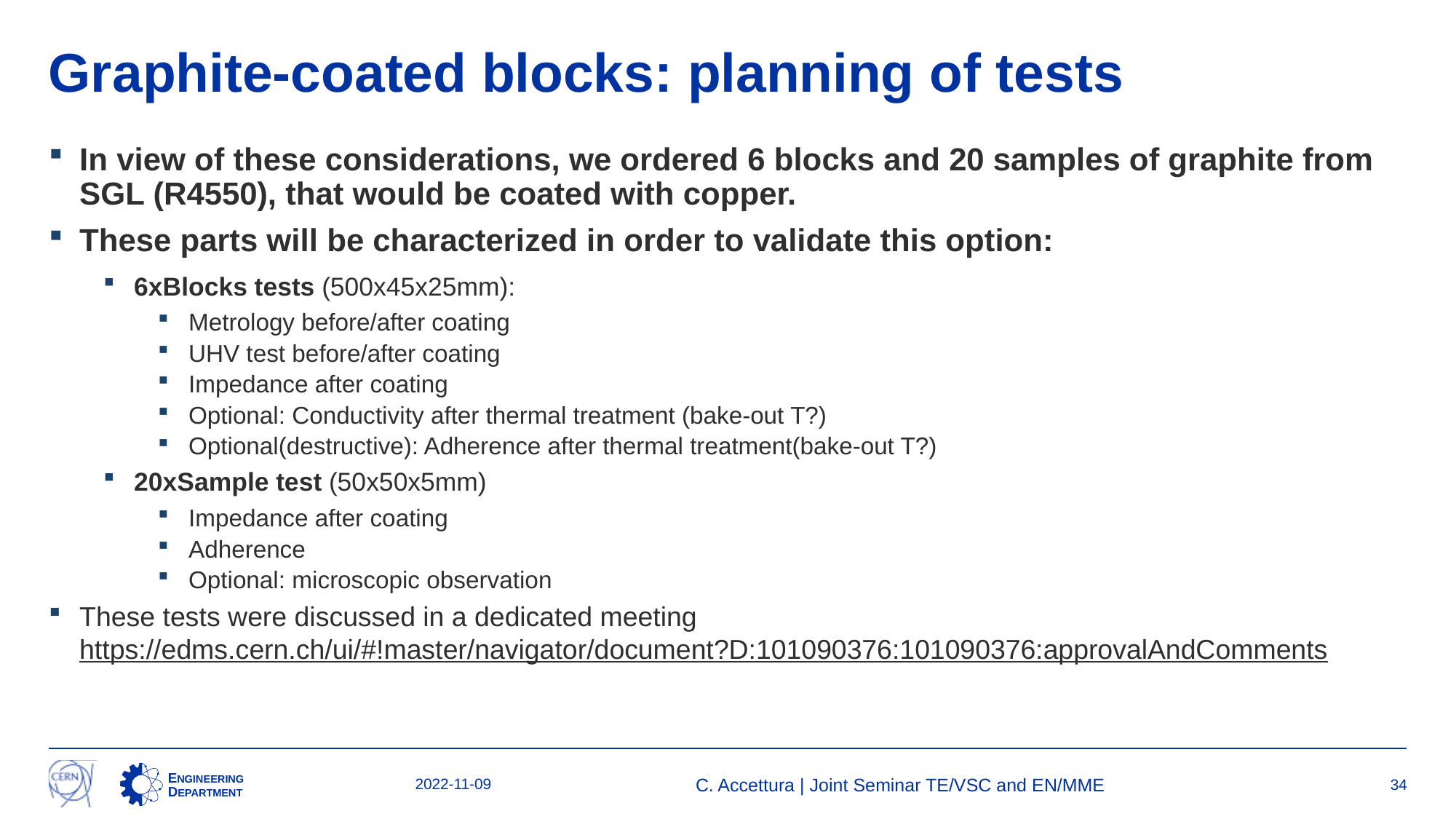

# Graphite-coated blocks: planning of tests
In view of these considerations, we ordered 6 blocks and 20 samples of graphite from SGL (R4550), that would be coated with copper.
These parts will be characterized in order to validate this option:
6xBlocks tests (500x45x25mm):
Metrology before/after coating
UHV test before/after coating
Impedance after coating
Optional: Conductivity after thermal treatment (bake-out T?)
Optional(destructive): Adherence after thermal treatment(bake-out T?)
20xSample test (50x50x5mm)
Impedance after coating
Adherence
Optional: microscopic observation
These tests were discussed in a dedicated meeting https://edms.cern.ch/ui/#!master/navigator/document?D:101090376:101090376:approvalAndComments

2022-11-09
C. Accettura | Joint Seminar TE/VSC and EN/MME
34